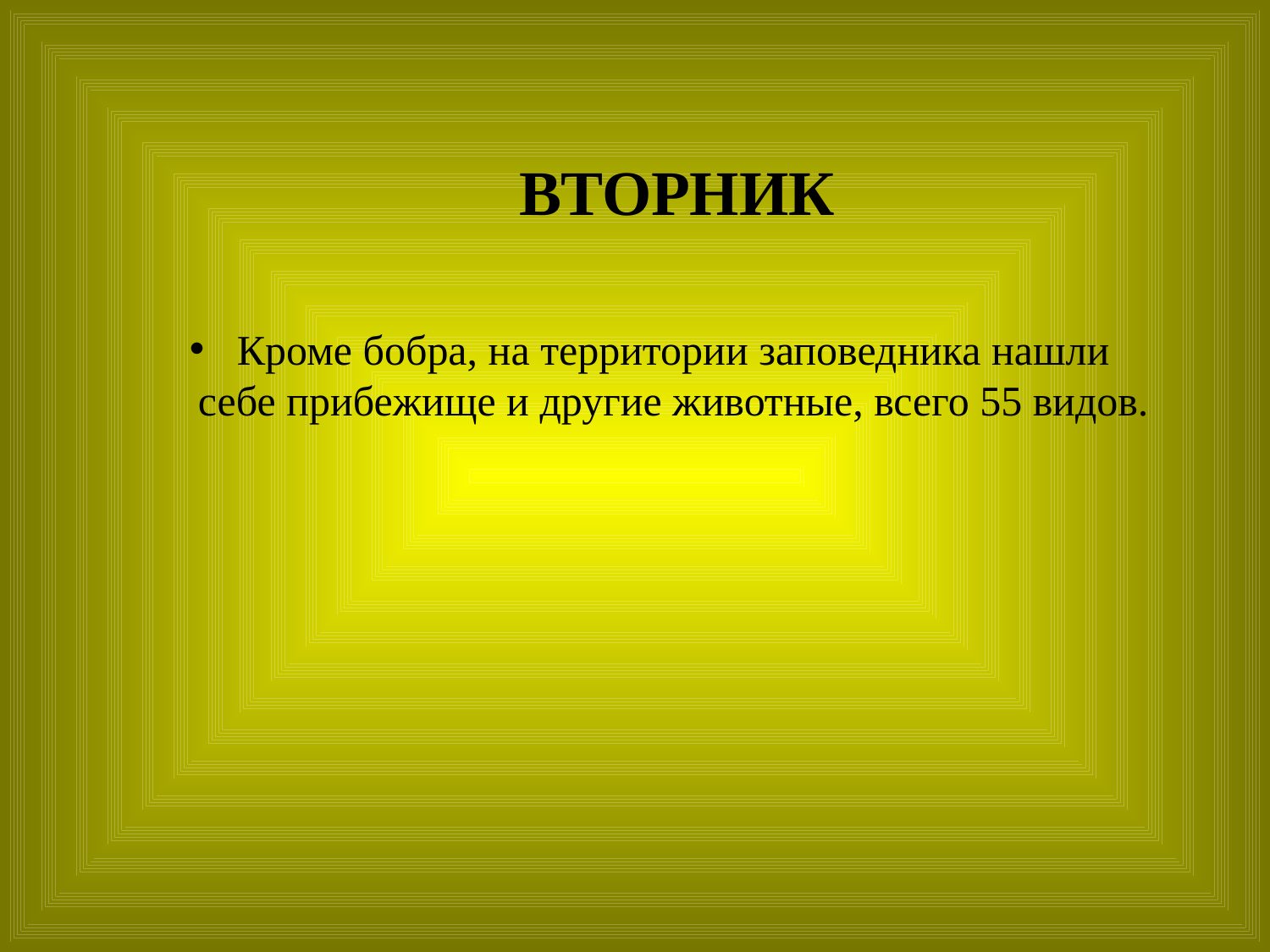

# ВТОРНИК
Кроме бобра, на территории заповедника нашли себе прибежище и другие животные, всего 55 видов.